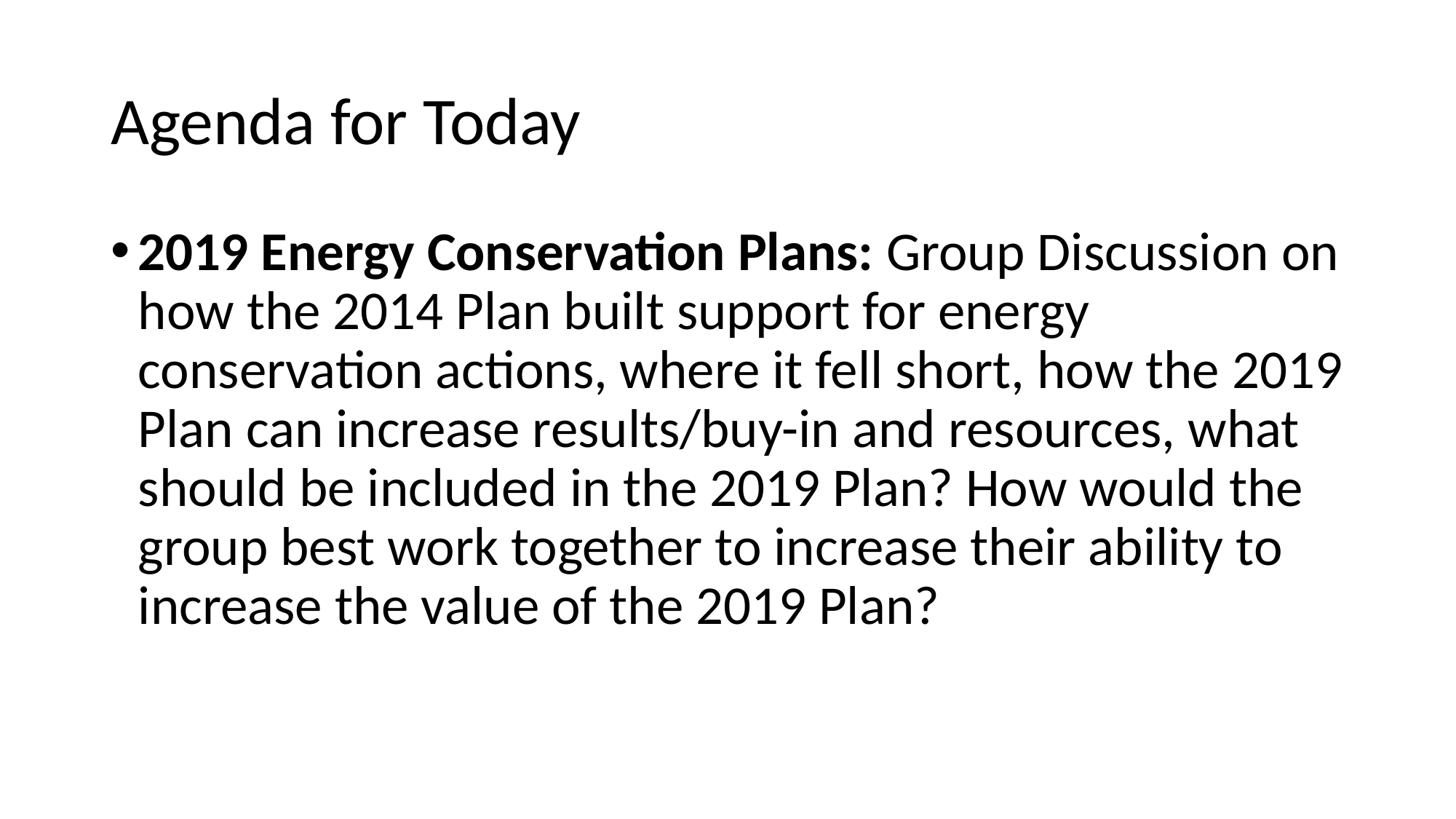

# Agenda for Today
2019 Energy Conservation Plans: Group Discussion on how the 2014 Plan built support for energy conservation actions, where it fell short, how the 2019 Plan can increase results/buy-in and resources, what should be included in the 2019 Plan? How would the group best work together to increase their ability to increase the value of the 2019 Plan?